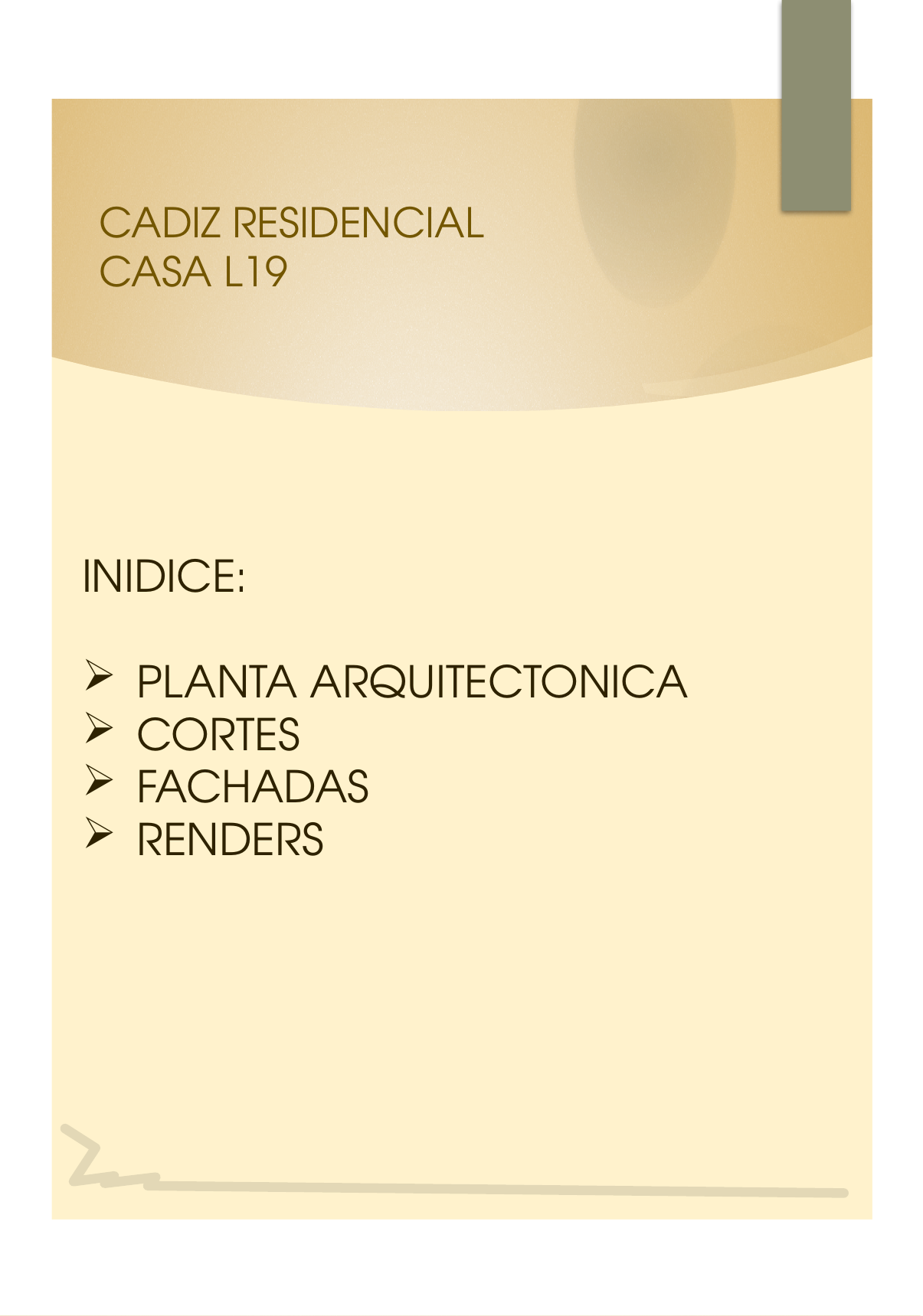

# CADIZ RESIDENCIAL                     CASA L19
INIDICE:

PLANTA ARQUITECTONICA
CORTES
FACHADAS
RENDERS